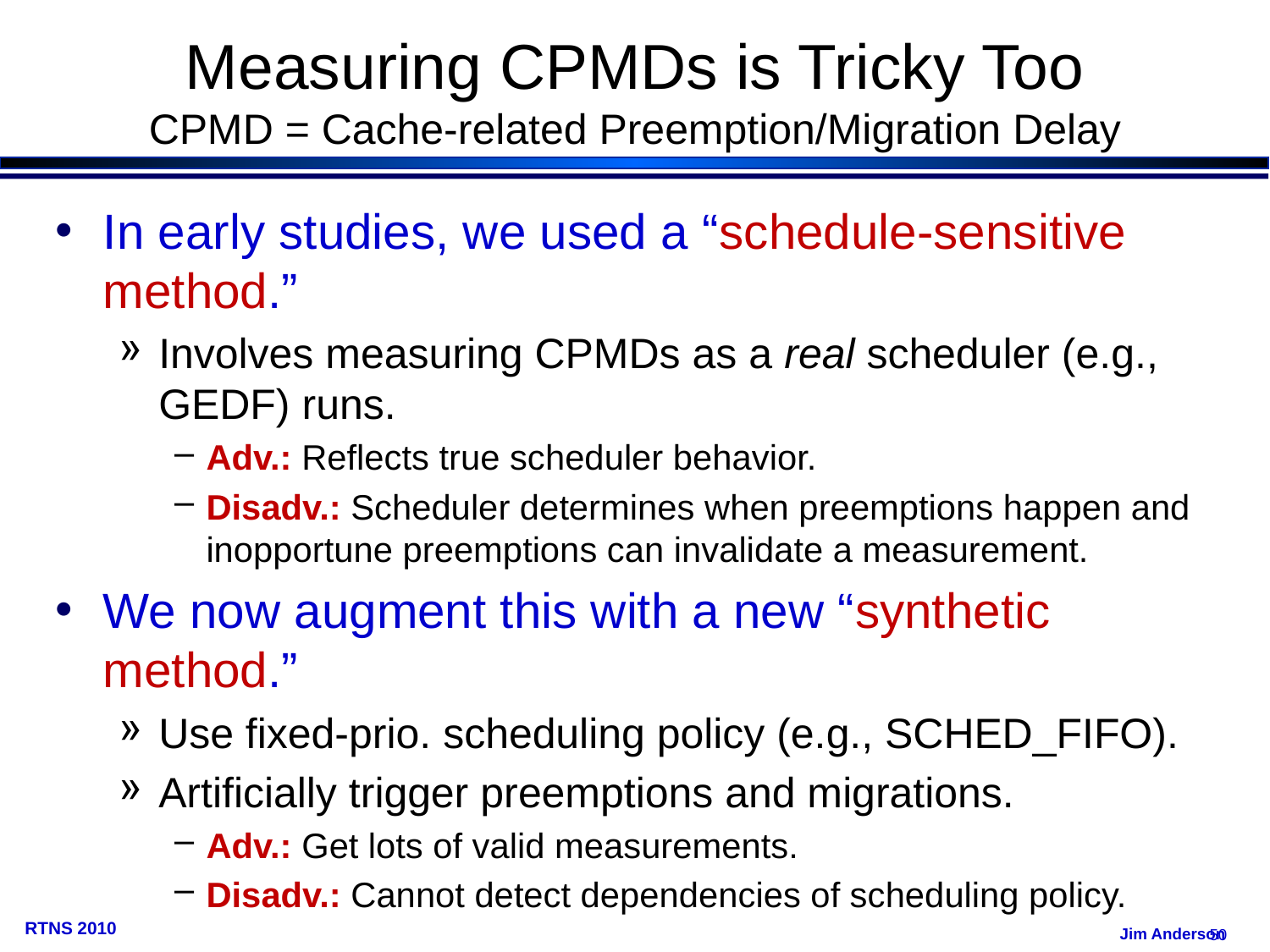

# Measuring CPMDs is Tricky Too CPMD = Cache-related Preemption/Migration Delay
In early studies, we used a “schedule-sensitive method.”
Involves measuring CPMDs as a real scheduler (e.g., GEDF) runs.
Adv.: Reflects true scheduler behavior.
Disadv.: Scheduler determines when preemptions happen and inopportune preemptions can invalidate a measurement.
We now augment this with a new “synthetic method.”
Use fixed-prio. scheduling policy (e.g., SCHED_FIFO).
Artificially trigger preemptions and migrations.
Adv.: Get lots of valid measurements.
Disadv.: Cannot detect dependencies of scheduling policy.